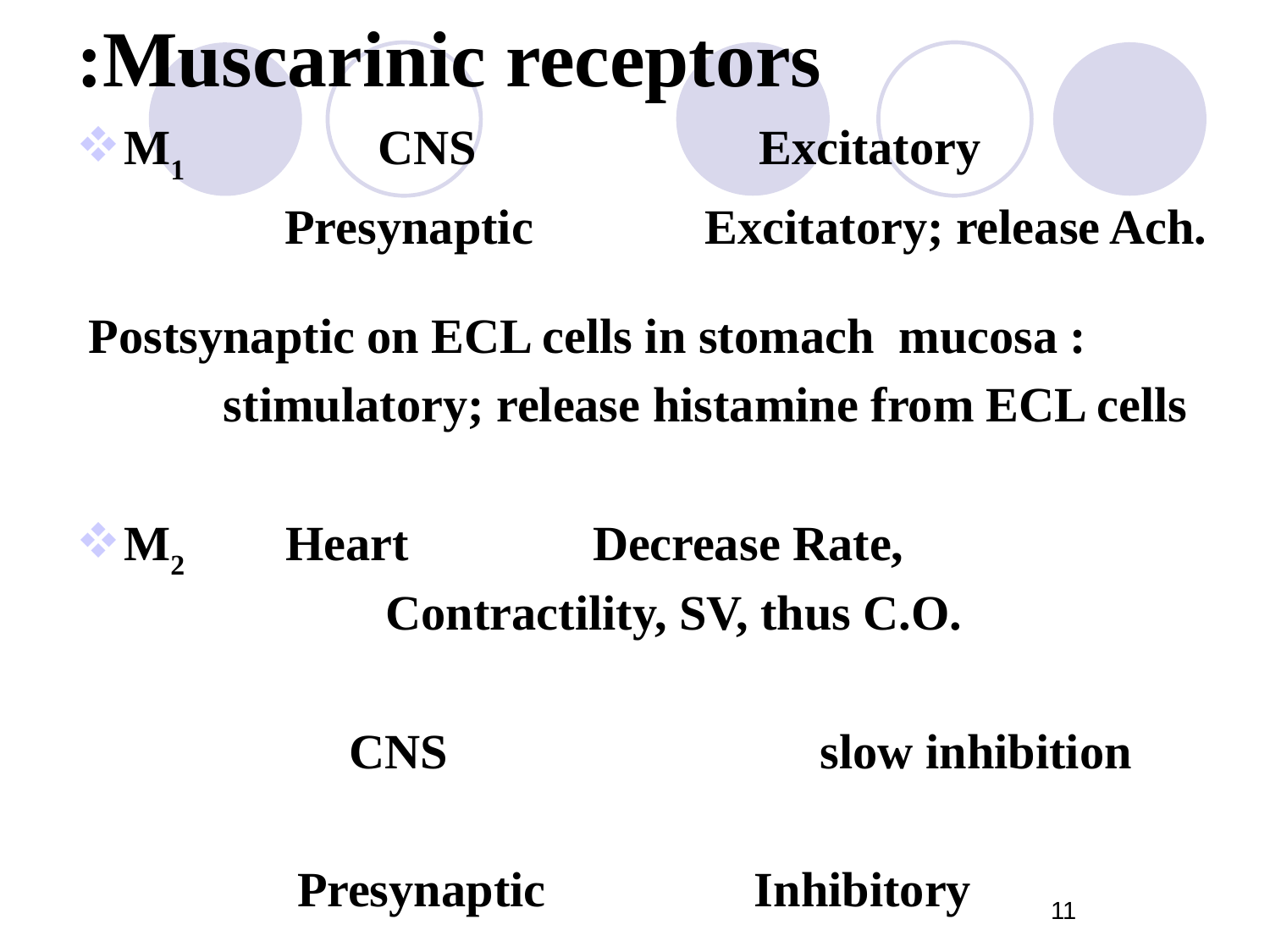

Muscarinic receptors:
M1		CNS 			Excitatory
                 Presynaptic              Excitatory; release Ach.

 Postsynaptic on ECL cells in stomach  mucosa :
            stimulatory; release histamine from ECL cells

M2              Heart               Decrease Rate,    			           Contractility, SV, thus C.O.

    	        CNS			     slow inhibition

                  Presynaptic                 Inhibitory
11